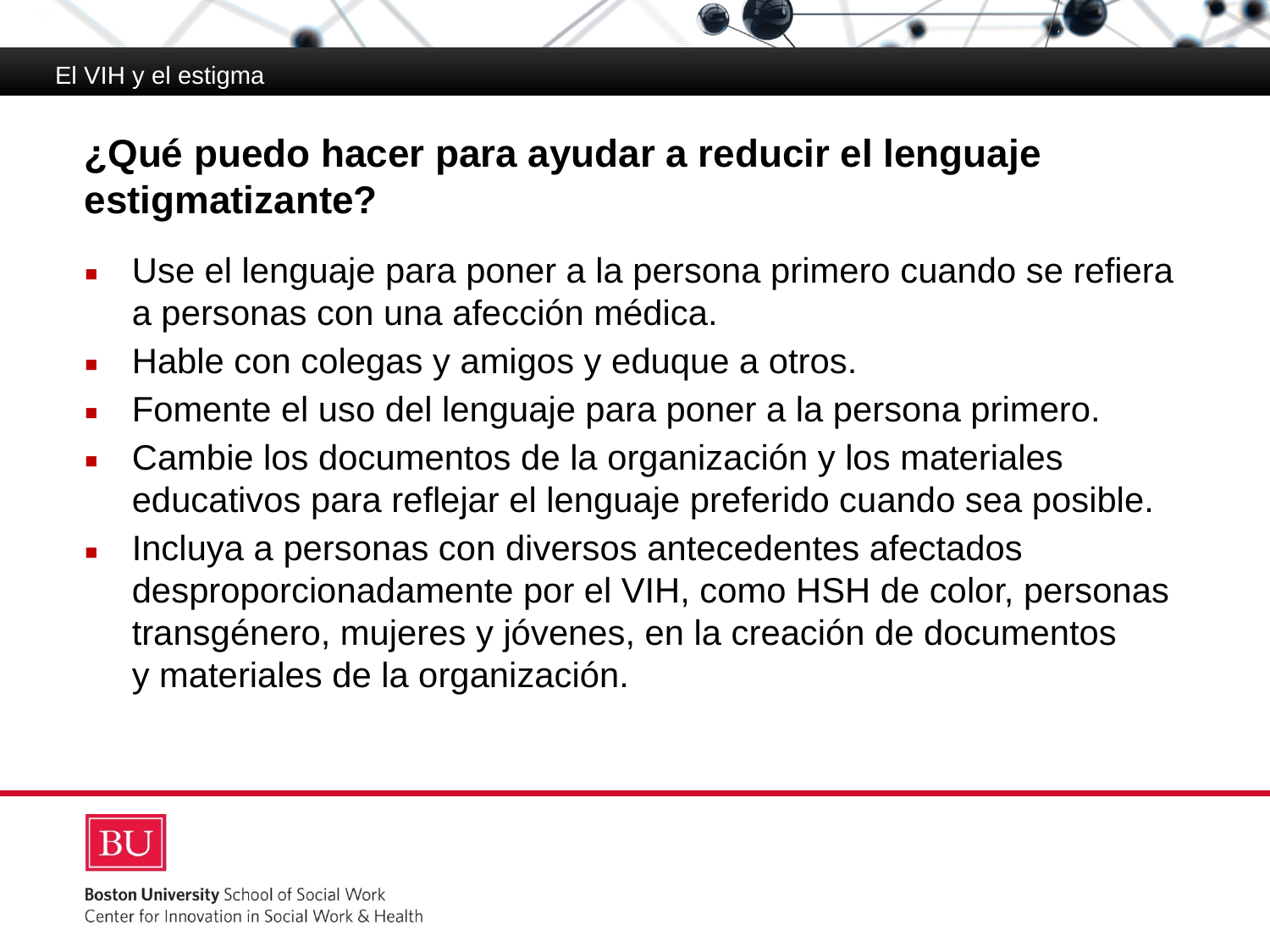

El VIH y el estigma
# ¿Qué puedo hacer para ayudar a reducir el lenguaje estigmatizante?
Use el lenguaje para poner a la persona primero cuando se refiera
a personas con una afección médica.
Hable con colegas y amigos y eduque a otros.
Fomente el uso del lenguaje para poner a la persona primero.
Cambie los documentos de la organización y los materiales educativos para reflejar el lenguaje preferido cuando sea posible.
Incluya a personas con diversos antecedentes afectados desproporcionadamente por el VIH, como HSH de color, personas transgénero, mujeres y jóvenes, en la creación de documentos
y materiales de la organización.